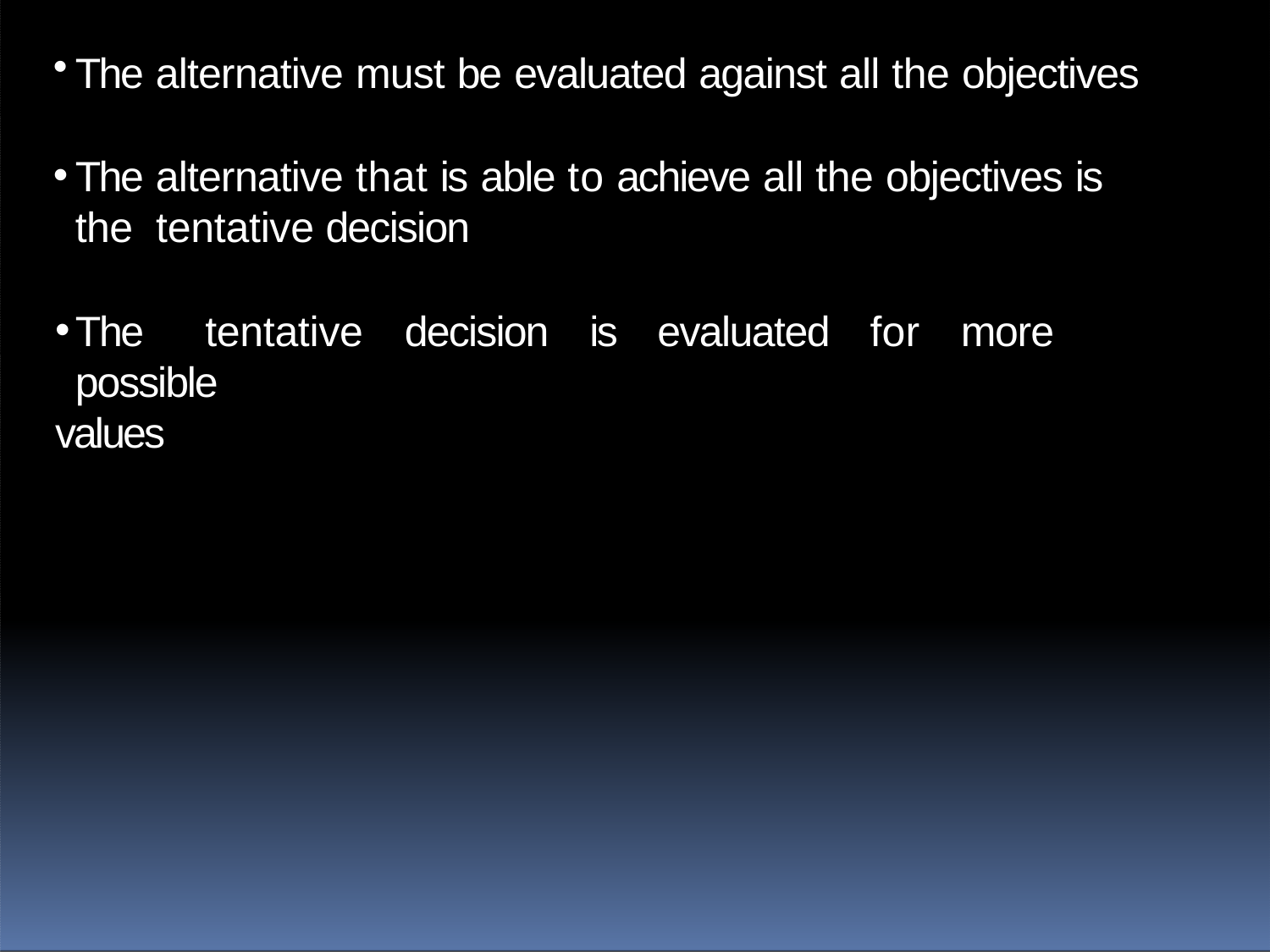

The alternative must be evaluated against all the objectives

The alternative that is able to achieve all the objectives is the  tentative decision

The	tentative	decision	is	evaluated	for	more	possible
values